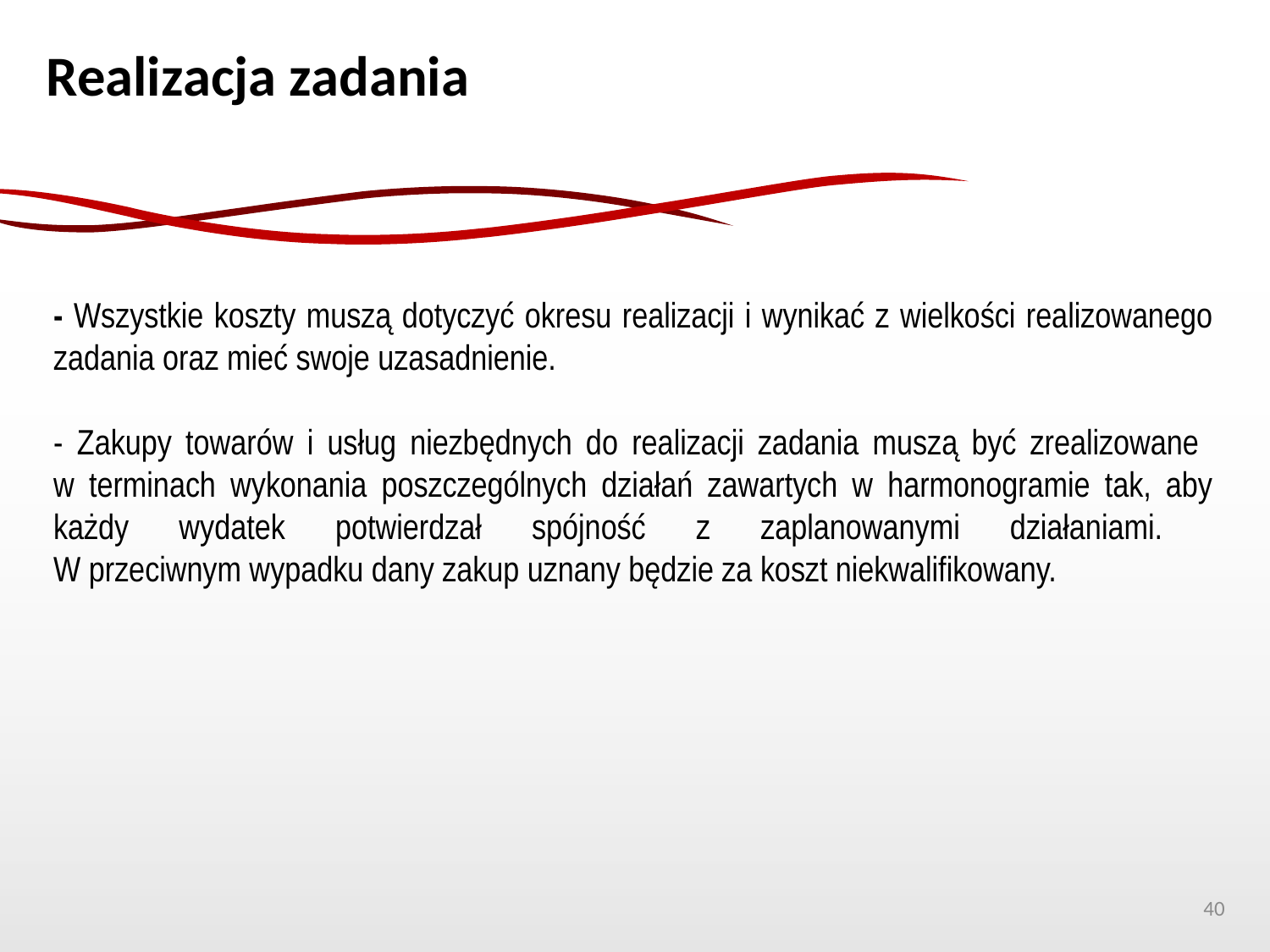

Realizacja zadania

- Wszystkie koszty muszą dotyczyć okresu realizacji i wynikać z wielkości realizowanego zadania oraz mieć swoje uzasadnienie.

- Zakupy towarów i usług niezbędnych do realizacji zadania muszą być zrealizowane
w terminach wykonania poszczególnych działań zawartych w harmonogramie tak, aby każdy wydatek potwierdzał spójność z zaplanowanymi działaniami.
W przeciwnym wypadku dany zakup uznany będzie za koszt niekwalifikowany.
40